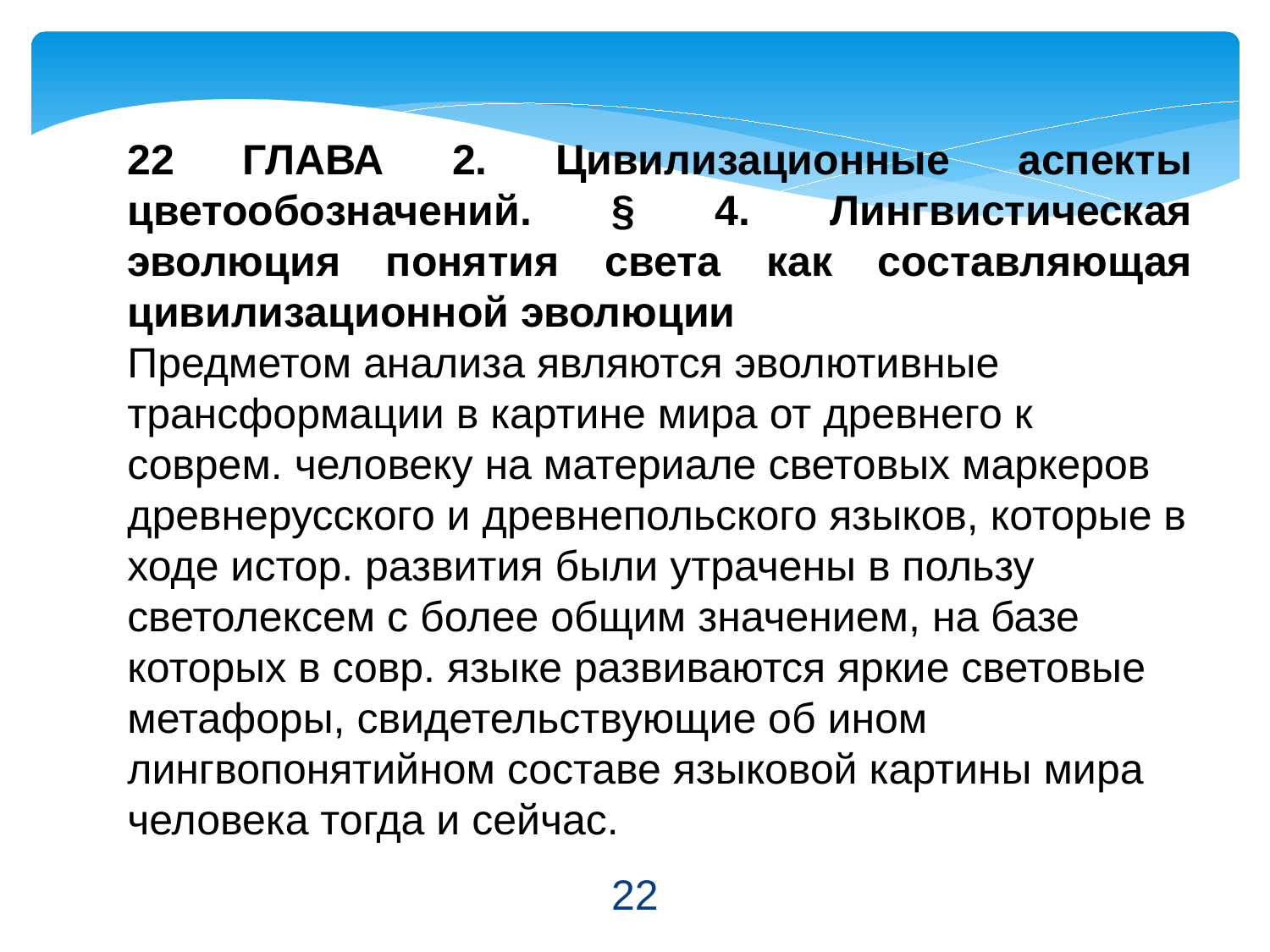

22 ГЛАВА 2. Цивилизационные аспекты цветообозначений. § 4. Лингвистическая эволюция понятия света как составляющая цивилизационной эволюции
Предметом анализа являются эволютивные трансформации в картине мира от древнего к соврем. человеку на материале световых маркеров древнерусского и древнепольского языков, которые в ходе истор. развития были утрачены в пользу светолексем с более общим значением, на базе которых в совр. языке развиваются яркие световые метафоры, свидетельствующие об ином лингвопонятийном составе языковой картины мира человека тогда и сейчас.
22